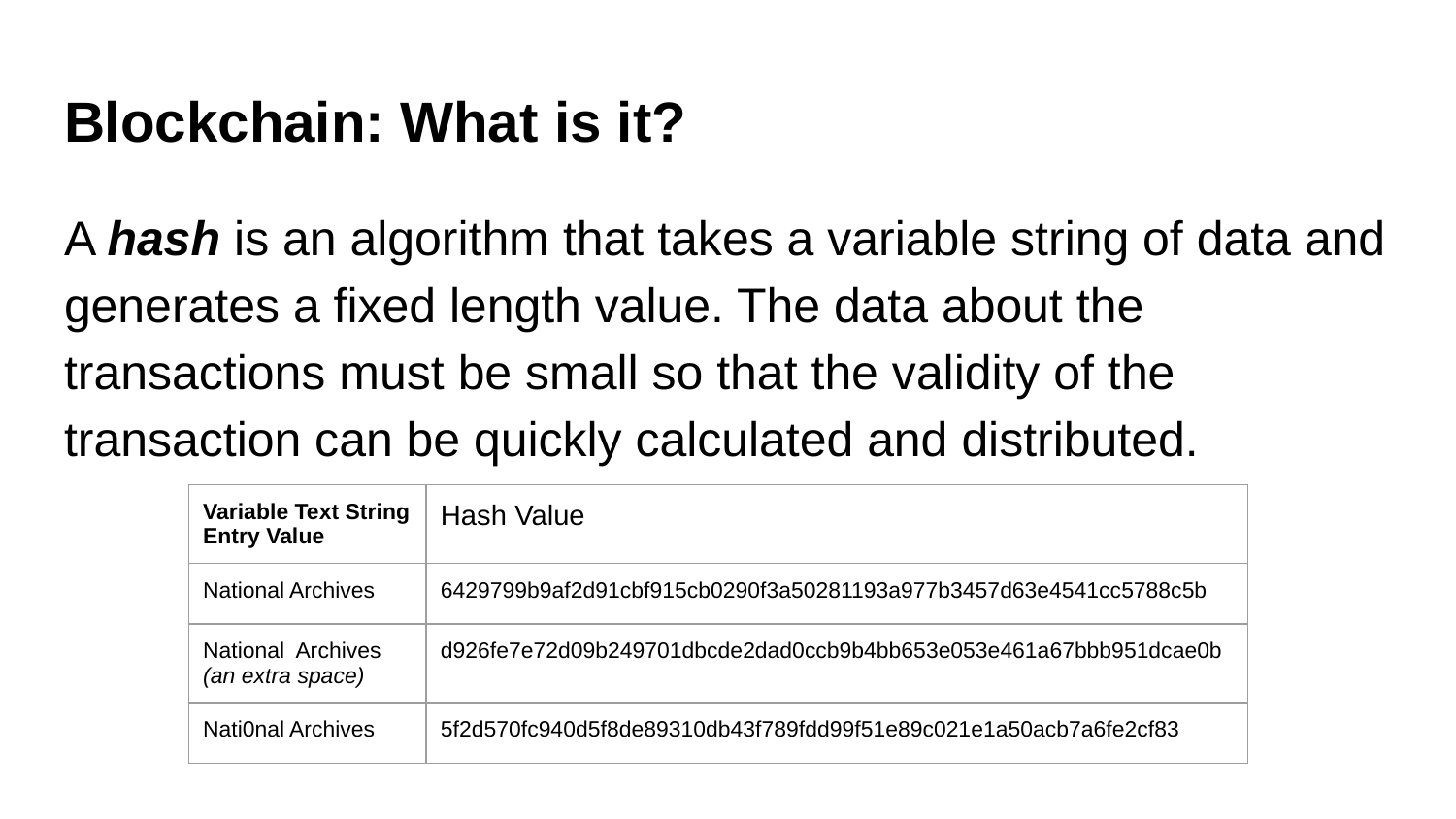

# Blockchain: What is it?
A hash is an algorithm that takes a variable string of data and generates a fixed length value. The data about the transactions must be small so that the validity of the transaction can be quickly calculated and distributed.

| Variable Text String Entry Value | Hash Value |
| --- | --- |
| National Archives | 6429799b9af2d91cbf915cb0290f3a50281193a977b3457d63e4541cc5788c5b |
| National Archives (an extra space) | d926fe7e72d09b249701dbcde2dad0ccb9b4bb653e053e461a67bbb951dcae0b |
| Nati0nal Archives | 5f2d570fc940d5f8de89310db43f789fdd99f51e89c021e1a50acb7a6fe2cf83 |